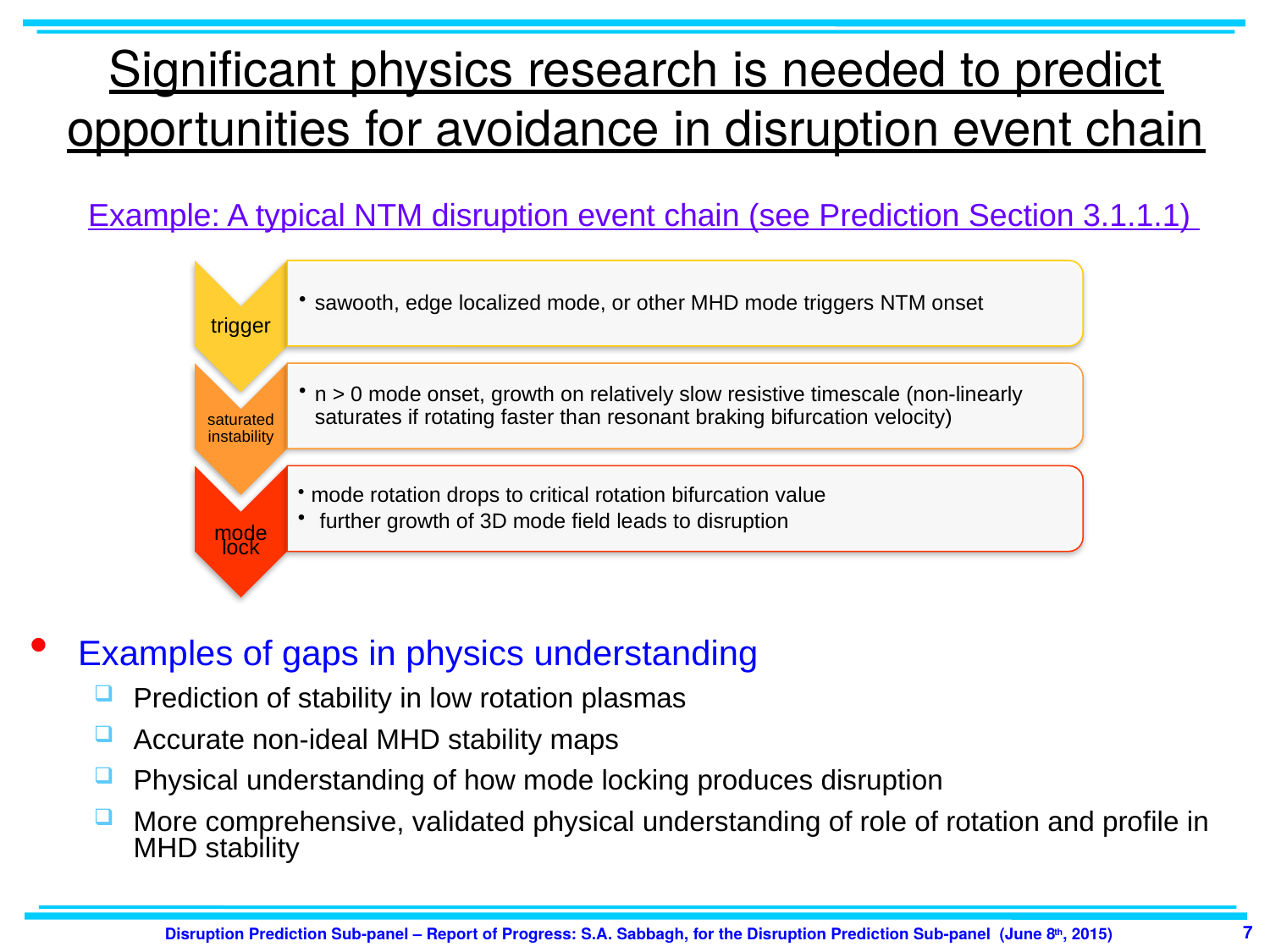

# Significant physics research is needed to predict opportunities for avoidance in disruption event chain
Example: A typical NTM disruption event chain (see Prediction Section 3.1.1.1)
trigger
sawooth, edge localized mode, or other MHD mode triggers NTM onset
saturated instability
n > 0 mode onset, growth on relatively slow resistive timescale (non-linearly saturates if rotating faster than resonant braking bifurcation velocity)
mode
lock
 mode rotation drops to critical rotation bifurcation value
 further growth of 3D mode field leads to disruption
Examples of gaps in physics understanding
Prediction of stability in low rotation plasmas
Accurate non-ideal MHD stability maps
Physical understanding of how mode locking produces disruption
More comprehensive, validated physical understanding of role of rotation and profile in MHD stability